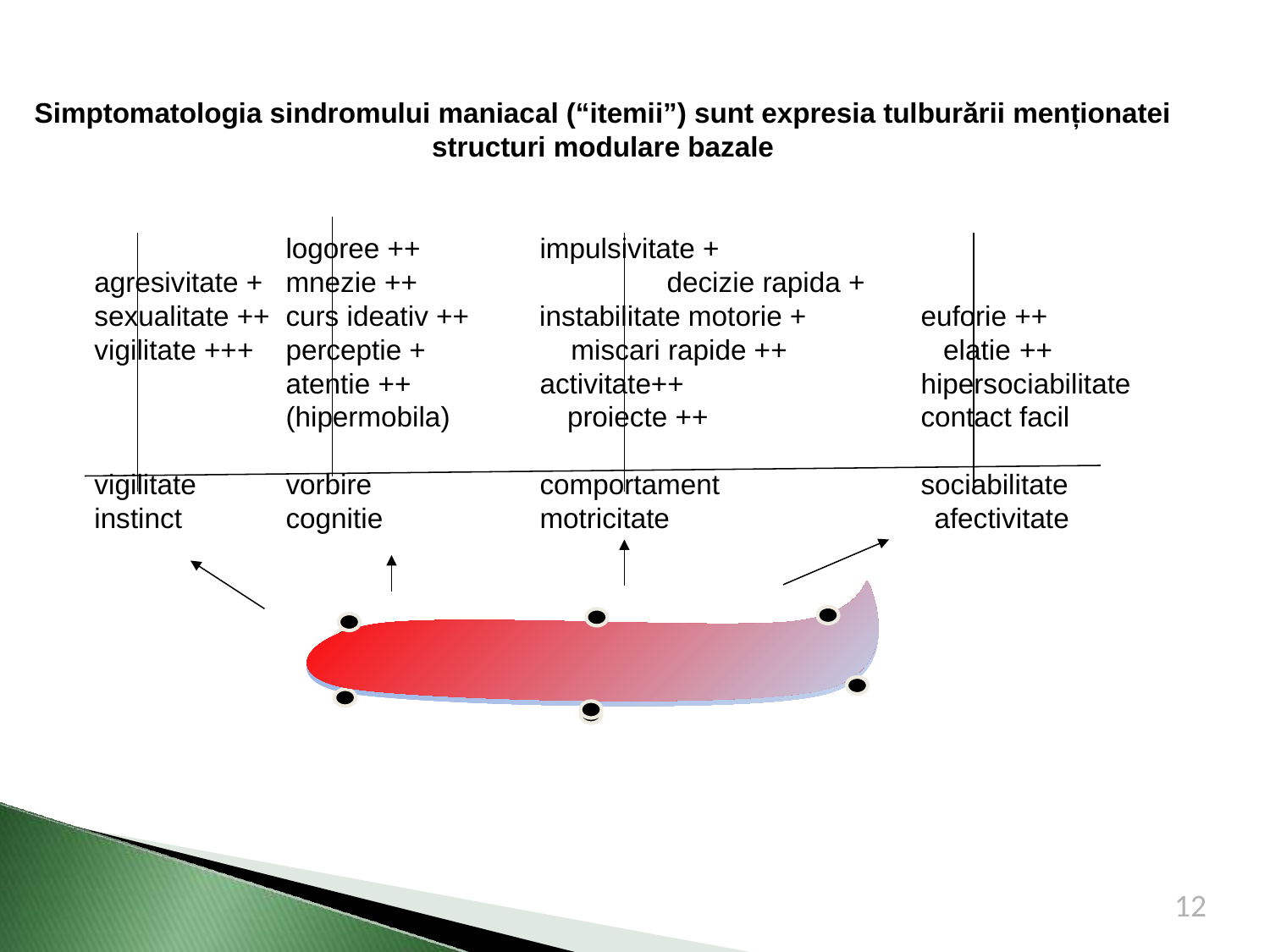

Simptomatologia sindromului maniacal (“itemii”) sunt expresia tulburării menționatei structuri modulare bazale

		logoree ++	impulsivitate +
        agresivitate +	mnezie ++		decizie rapida +
        sexualitate ++	curs ideativ ++         instabilitate motorie +            	euforie ++
        vigilitate +++	perceptie +	    miscari rapide ++                    elatie ++
		atentie ++		activitate++		hipersociabilitate
		(hipermobila)               proiecte ++		contact facil

        vigilitate	vorbire		comportament	               	sociabilitate
        instinct	cognitie		motricitate	                  afectivitate

12